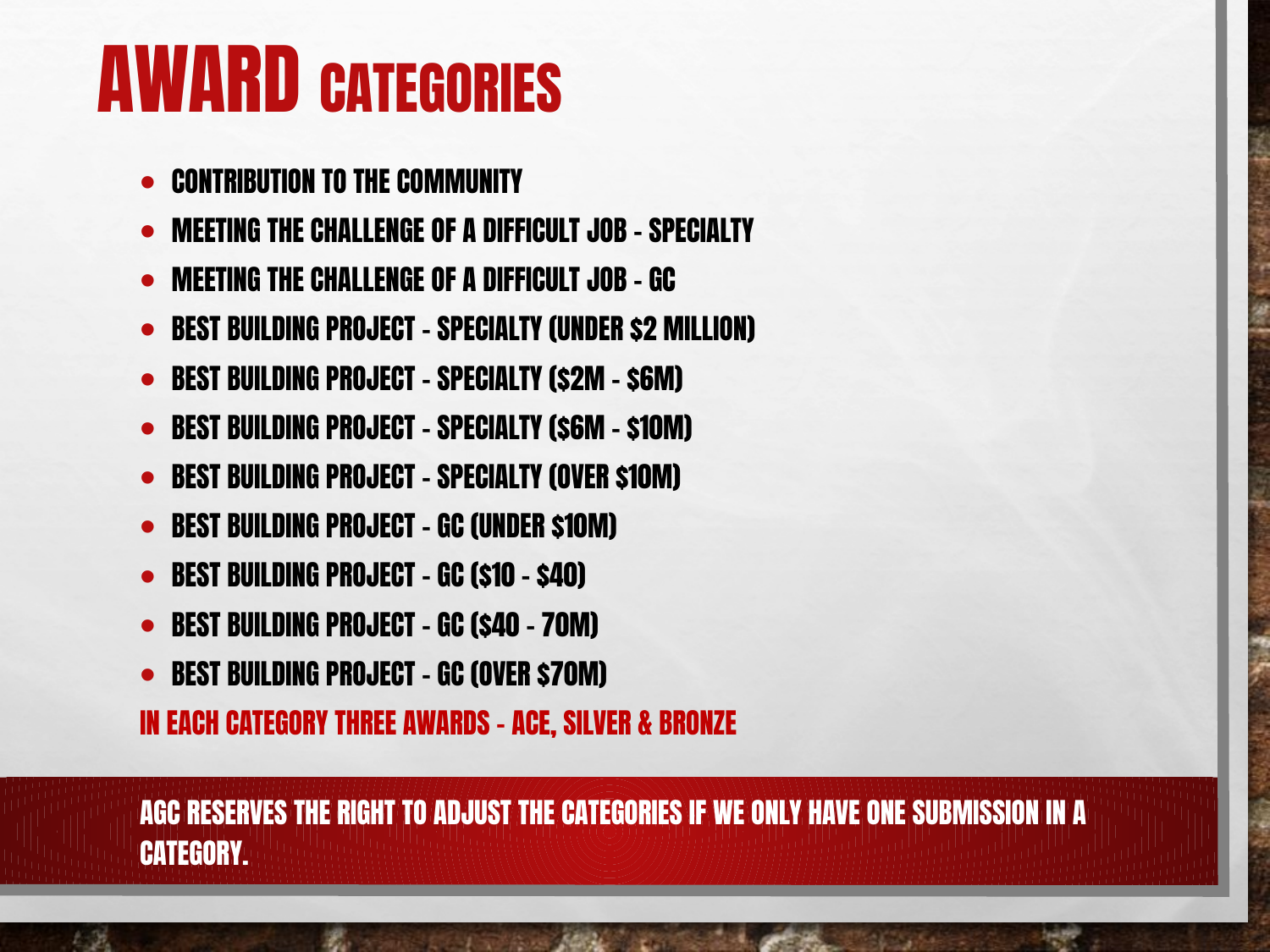

# Award Categories
Contribution to the Community
Meeting the Challenge of a Difficult Job – Specialty
Meeting the Challenge of a Difficult Job – GC
Best Building Project – Specialty (Under $2 Million)
Best Building Project – Specialty ($2M - $6M)
Best Building Project – Specialty ($6M - $10M)
Best Building Project – Specialty (Over $10M)
Best Building Project – GC (Under $10M)
Best Building Project – GC ($10 - $40)
Best Building Project – GC ($40 – 70M)
Best Building Project – GC (Over $70M)
In each category three awards – ACE, Silver & Bronze
AGC reserves the right to adjust the categories if we only have one submission in a category.